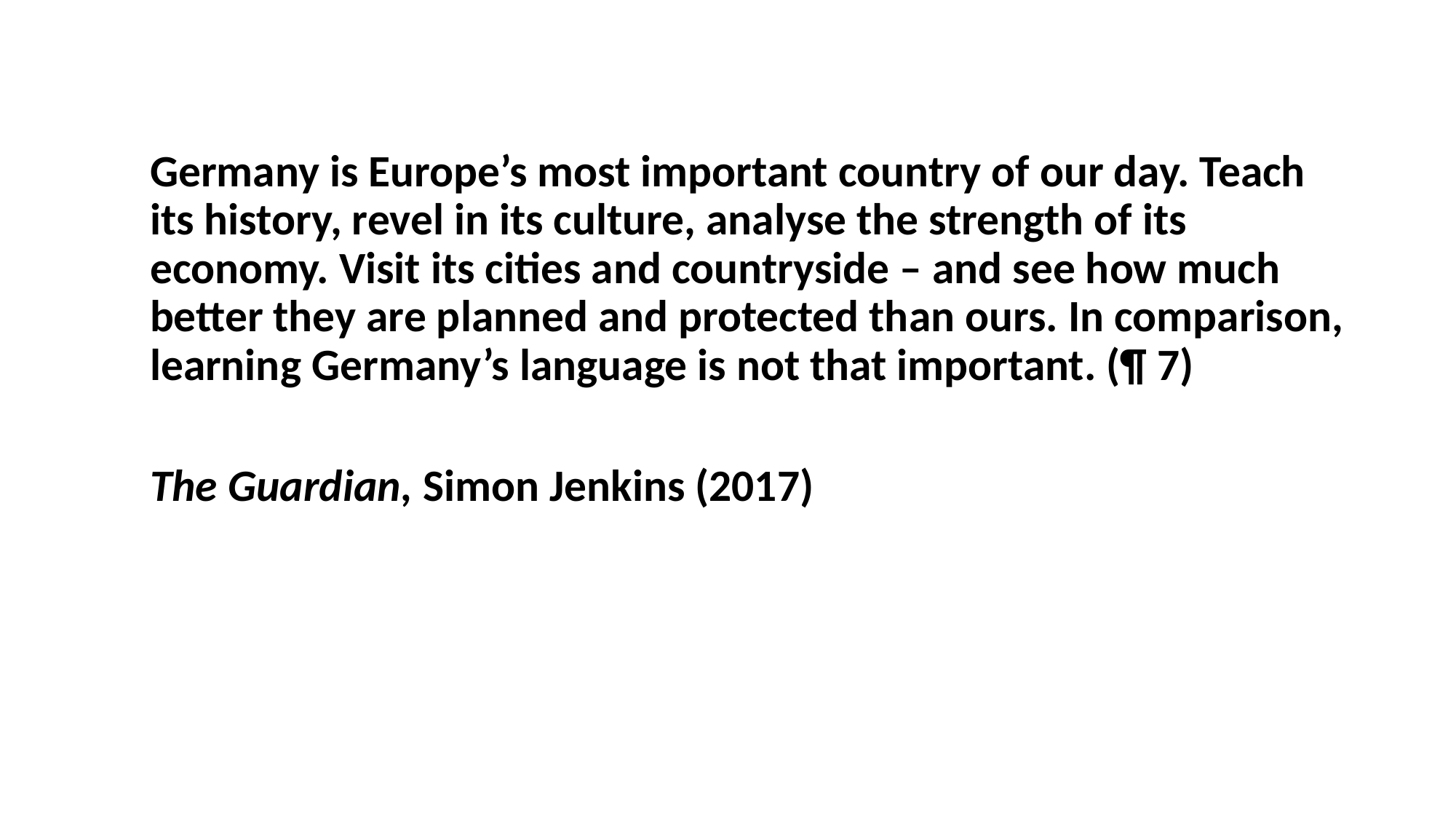

Germany is Europe’s most important country of our day. Teach its history, revel in its culture, analyse the strength of its economy. Visit its cities and countryside – and see how much better they are planned and protected than ours. In comparison, learning Germany’s language is not that important. (¶ 7)

The Guardian, Simon Jenkins (2017)
Manuela Wagner, 2018